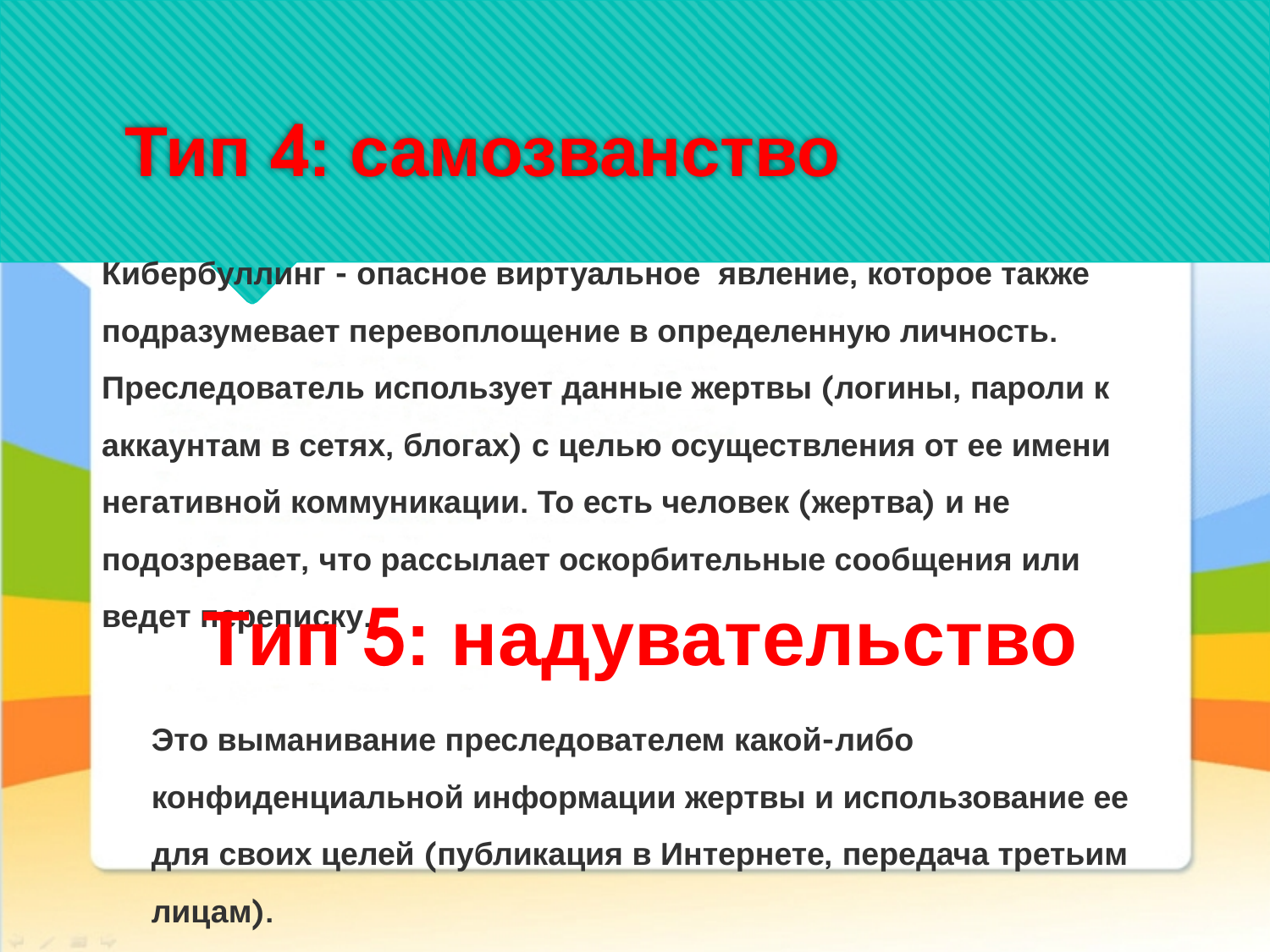

# Тип 4: самозванство
Кибербуллинг - опасное виртуальное  явление, которое также подразумевает перевоплощение в определенную личность. Преследователь использует данные жертвы (логины, пароли к аккаунтам в сетях, блогах) с целью осуществления от ее имени негативной коммуникации. То есть человек (жертва) и не подозревает, что рассылает оскорбительные сообщения или ведет переписку.
Тип 5: надувательство
Это выманивание преследователем какой-либо конфиденциальной информации жертвы и использование ее для своих целей (публикация в Интернете, передача третьим лицам).